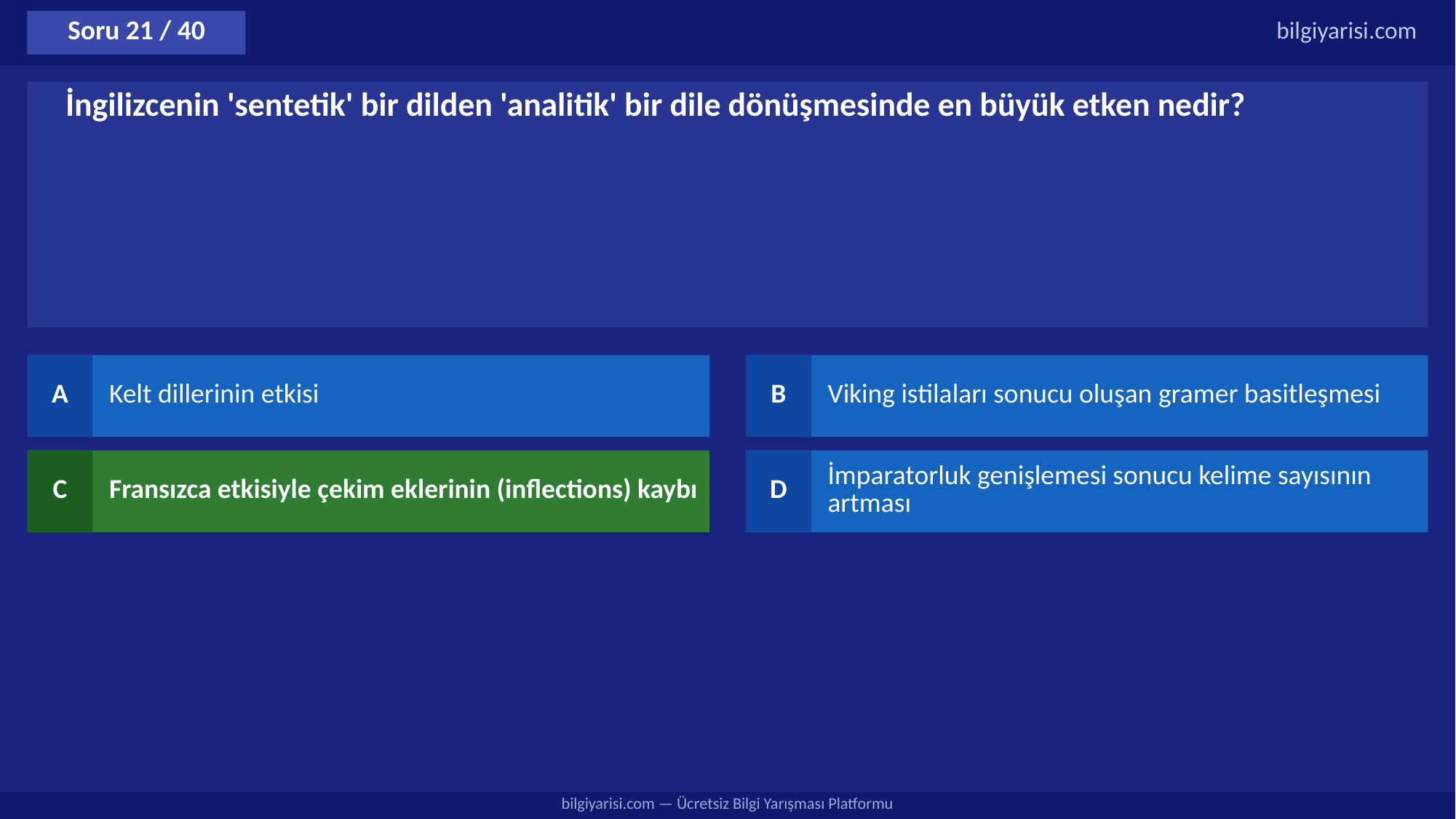

Soru 21 / 40
bilgiyarisi.com

İngilizcenin 'sentetik' bir dilden 'analitik' bir dile dönüşmesinde en büyük etken nedir?

A
Kelt dillerinin etkisi

B
Viking istilaları sonucu oluşan gramer basitleşmesi

C
Fransızca etkisiyle çekim eklerinin (inflections) kaybı

D
İmparatorluk genişlemesi sonucu kelime sayısının artması
bilgiyarisi.com — Ücretsiz Bilgi Yarışması Platformu